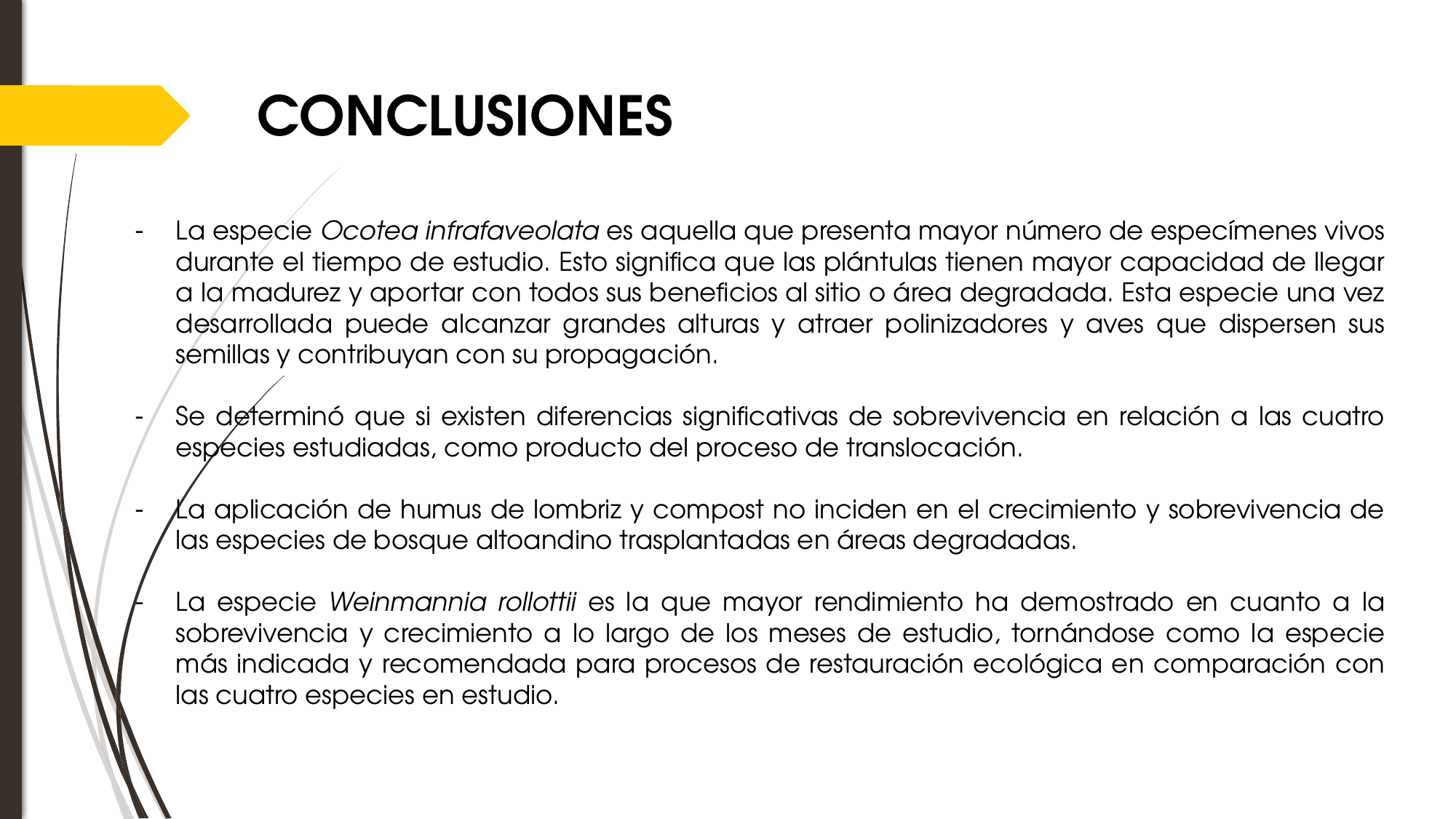

CONCLUSIONES
La especie Ocotea infrafaveolata es aquella que presenta mayor número de especímenes vivos durante el tiempo de estudio. Esto significa que las plántulas tienen mayor capacidad de llegar a la madurez y aportar con todos sus beneficios al sitio o área degradada. Esta especie una vez desarrollada puede alcanzar grandes alturas y atraer polinizadores y aves que dispersen sus semillas y contribuyan con su propagación.

Se determinó que si existen diferencias significativas de sobrevivencia en relación a las cuatro especies estudiadas, como producto del proceso de translocación.

La aplicación de humus de lombriz y compost no inciden en el crecimiento y sobrevivencia de las especies de bosque altoandino trasplantadas en áreas degradadas.

La especie Weinmannia rollottii es la que mayor rendimiento ha demostrado en cuanto a la sobrevivencia y crecimiento a lo largo de los meses de estudio, tornándose como la especie más indicada y recomendada para procesos de restauración ecológica en comparación con las cuatro especies en estudio.